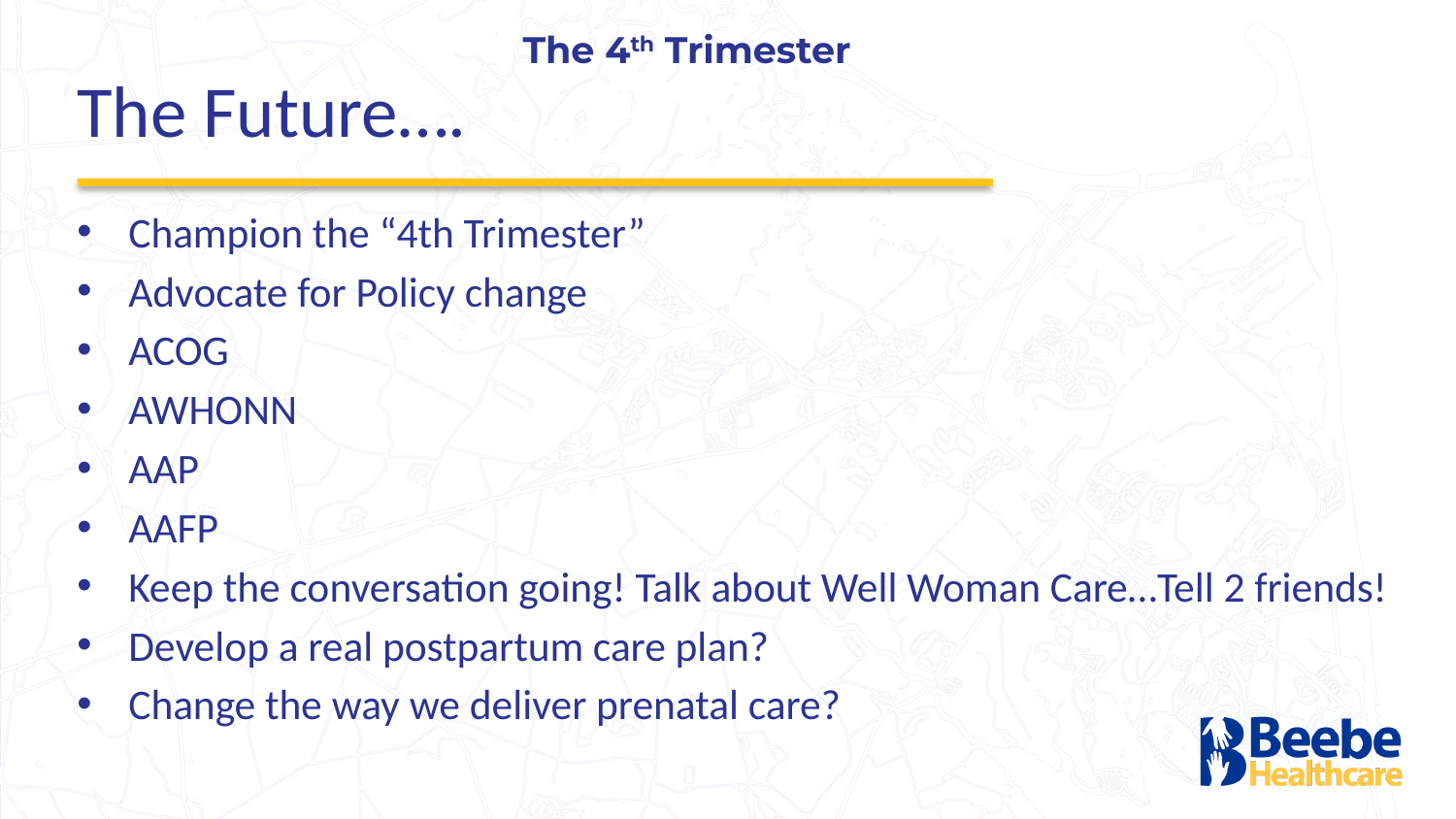

The 4th Trimester
The Future….
Champion the “4th Trimester”
Advocate for Policy change
ACOG
AWHONN
AAP
AAFP
Keep the conversation going! Talk about Well Woman Care…Tell 2 friends!
Develop a real postpartum care plan?
Change the way we deliver prenatal care?